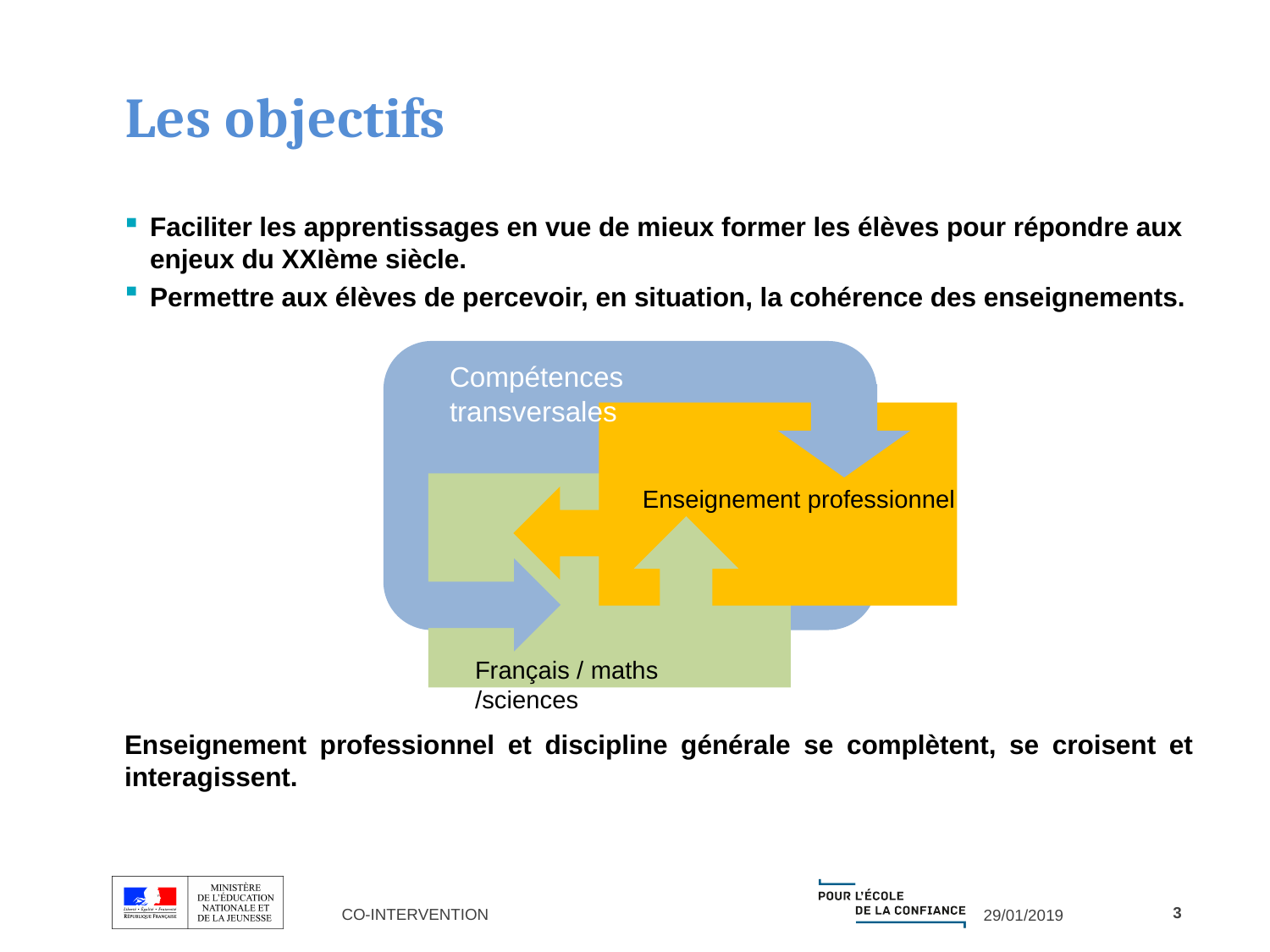

# Les objectifs
Faciliter les apprentissages en vue de mieux former les élèves pour répondre aux enjeux du XXIème siècle.
Permettre aux élèves de percevoir, en situation, la cohérence des enseignements.

Enseignement professionnel et discipline générale se complètent, se croisent et interagissent.

Compétences transversales

Enseignement professionnel

Français / maths /sciences
3